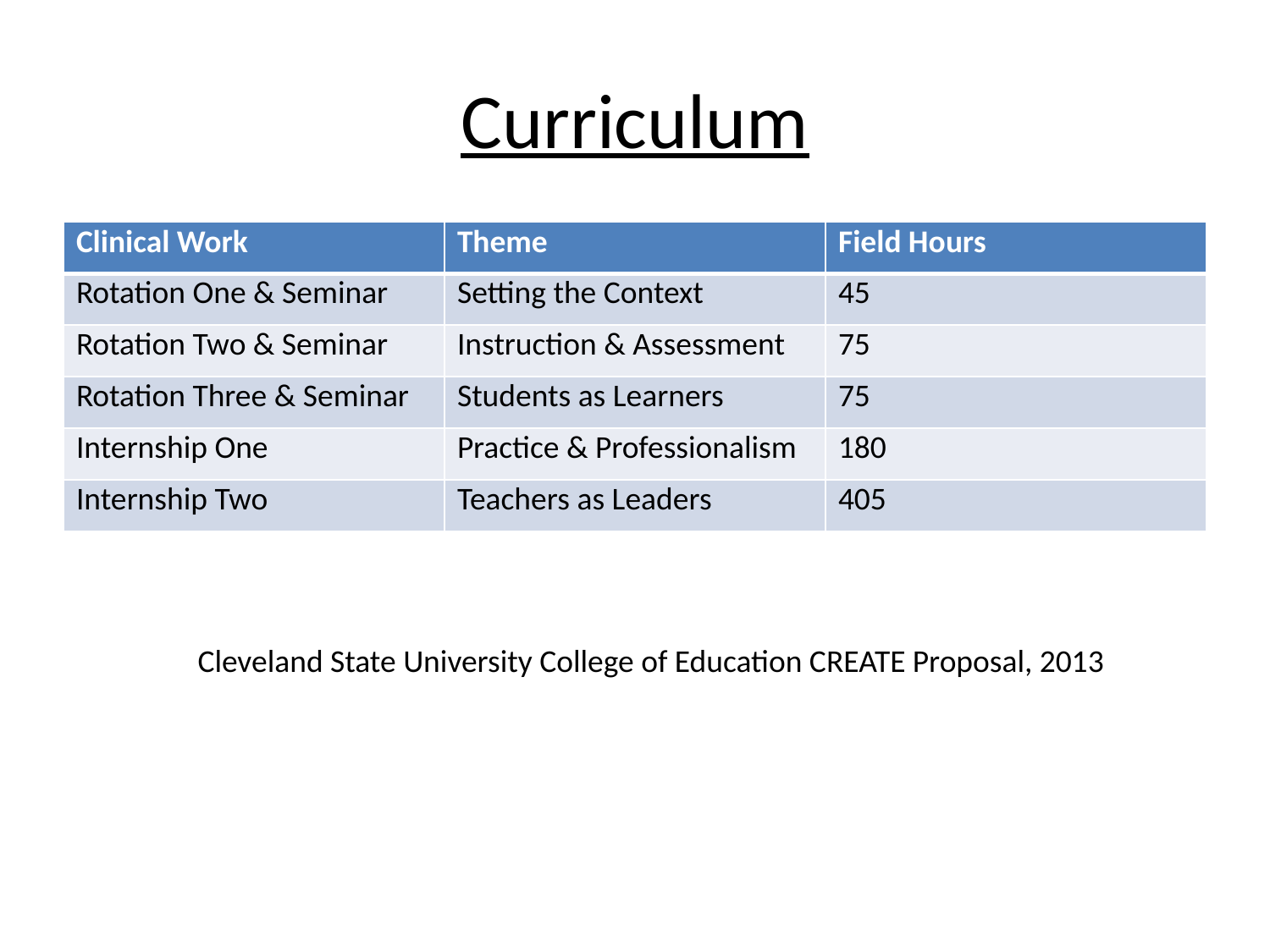

# Curriculum
| Clinical Work | Theme | Field Hours |
| --- | --- | --- |
| Rotation One & Seminar | Setting the Context | 45 |
| Rotation Two & Seminar | Instruction & Assessment | 75 |
| Rotation Three & Seminar | Students as Learners | 75 |
| Internship One | Practice & Professionalism | 180 |
| Internship Two | Teachers as Leaders | 405 |
Cleveland State University College of Education CREATE Proposal, 2013